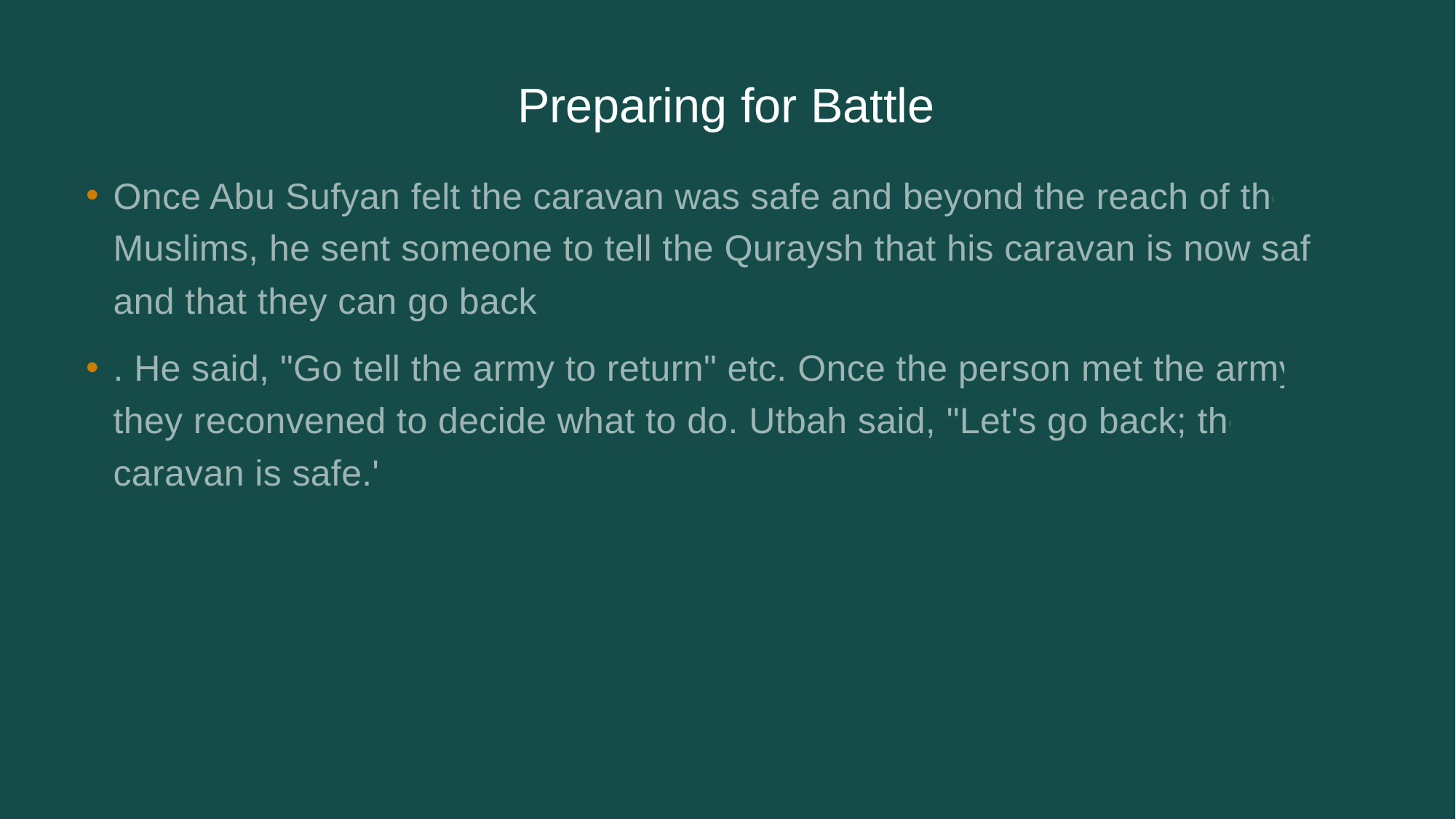

# Preparing for Battle
Once Abu Sufyan felt the caravan was safe and beyond the reach of the Muslims, he sent someone to tell the Quraysh that his caravan is now safe and that they can go back.
. He said, "Go tell the army to return" etc. Once the person met the army, they reconvened to decide what to do. Utbah said, "Let's go back; the caravan is safe."